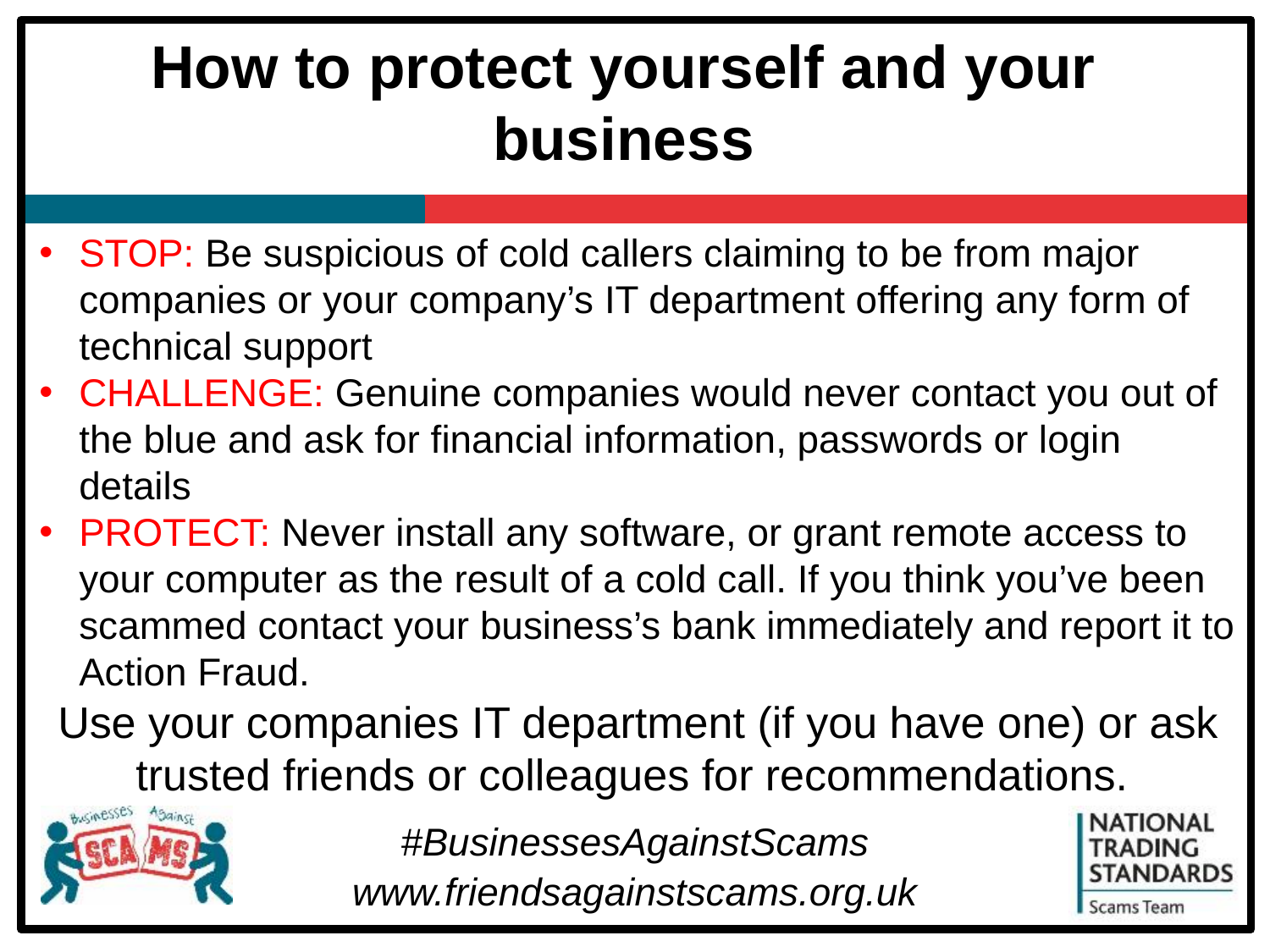

# How to protect yourself and your business
STOP: Be suspicious of cold callers claiming to be from major companies or your company’s IT department offering any form of technical support
CHALLENGE: Genuine companies would never contact you out of the blue and ask for financial information, passwords or login details
PROTECT: Never install any software, or grant remote access to your computer as the result of a cold call. If you think you’ve been scammed contact your business’s bank immediately and report it to Action Fraud.
 Use your companies IT department (if you have one) or ask trusted friends or colleagues for recommendations.